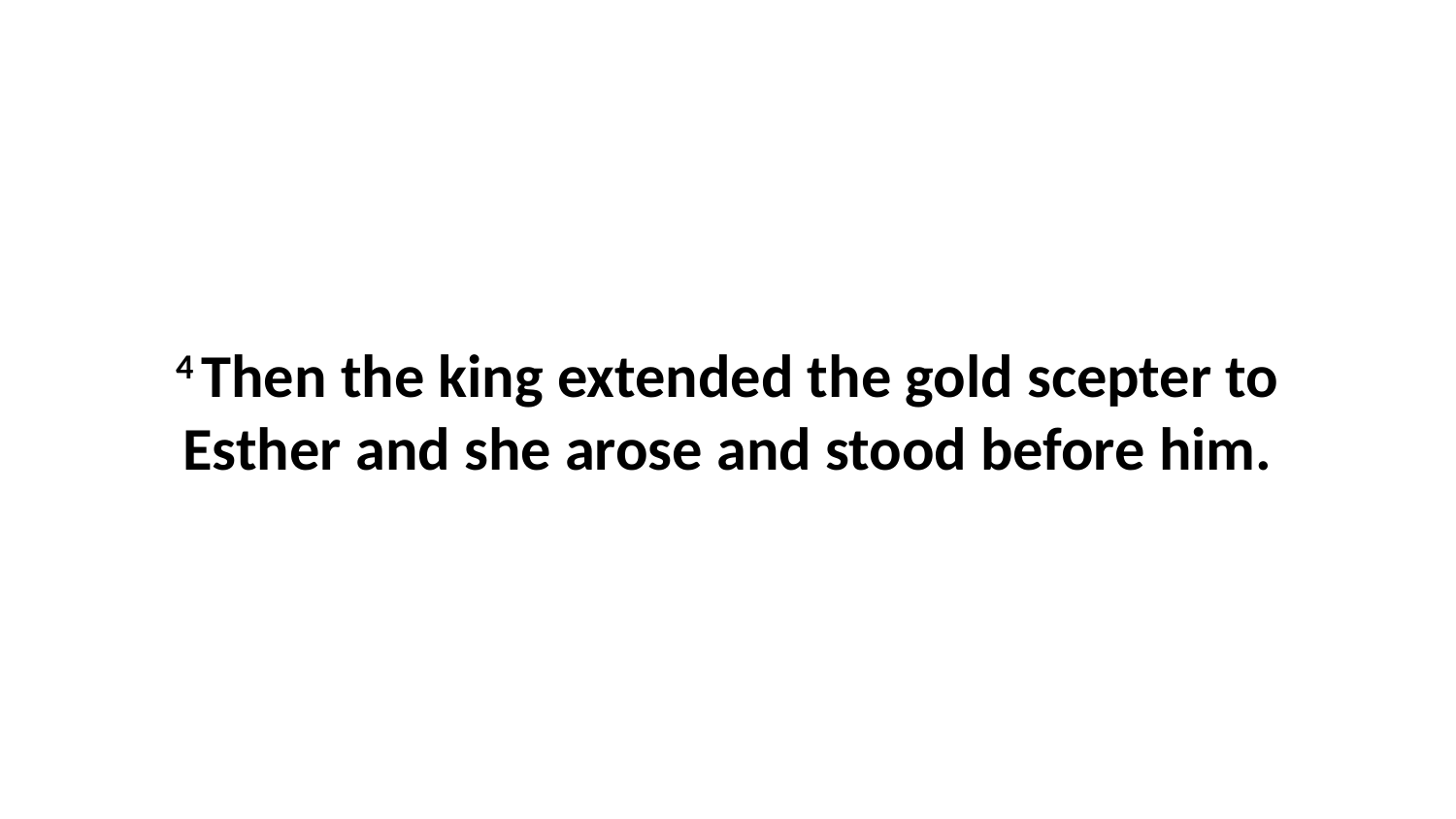

4 Then the king extended the gold scepter to Esther and she arose and stood before him.